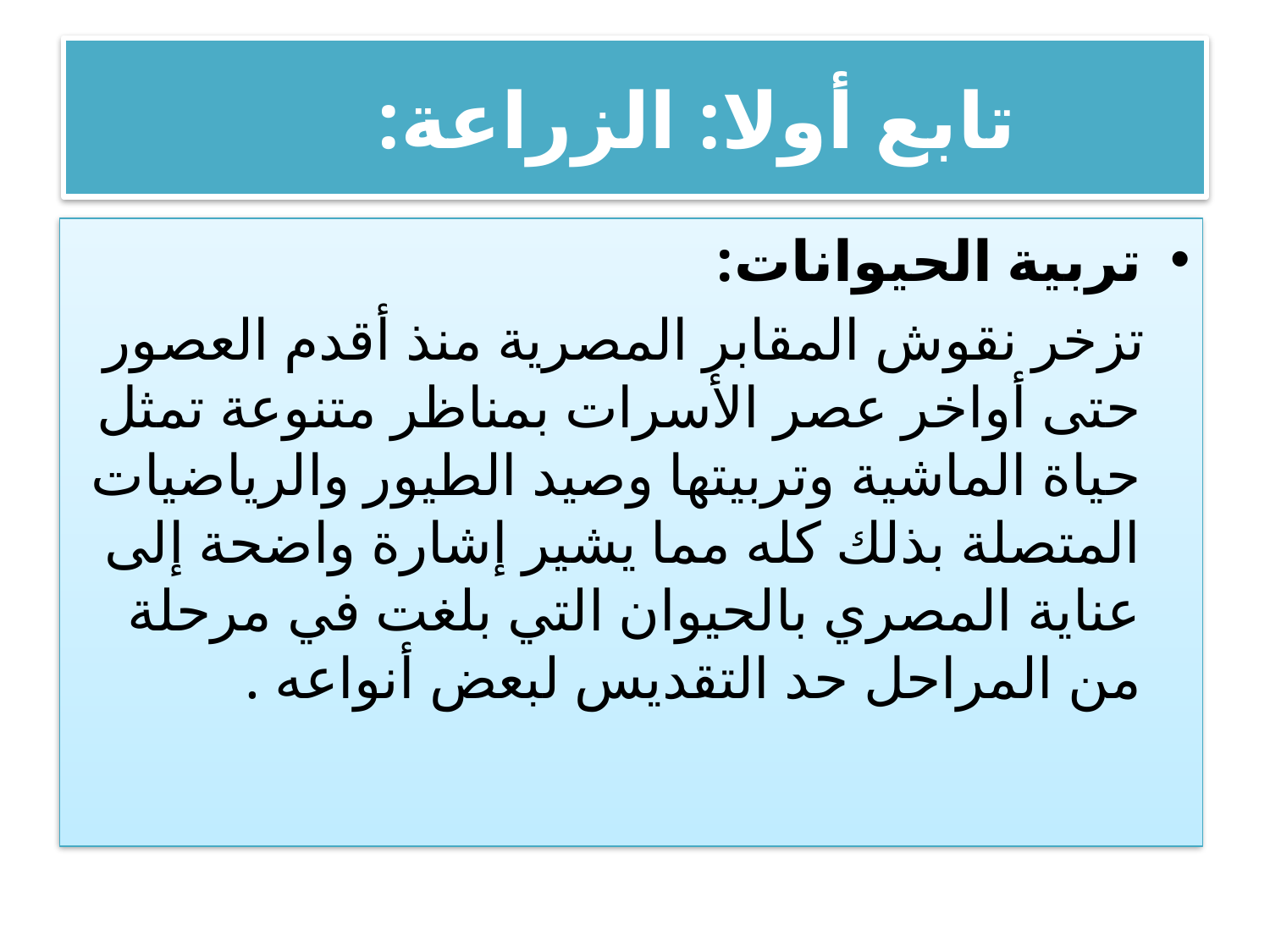

# تابع أولا: الزراعة:
تربية الحيوانات:
   تزخر نقوش المقابر المصرية منذ أقدم العصور حتى أواخر عصر الأسرات بمناظر متنوعة تمثل حياة الماشية وتربيتها وصيد الطيور والرياضيات المتصلة بذلك كله مما يشير إشارة واضحة إلى عناية المصري بالحيوان التي بلغت في مرحلة من المراحل حد التقديس لبعض أنواعه .